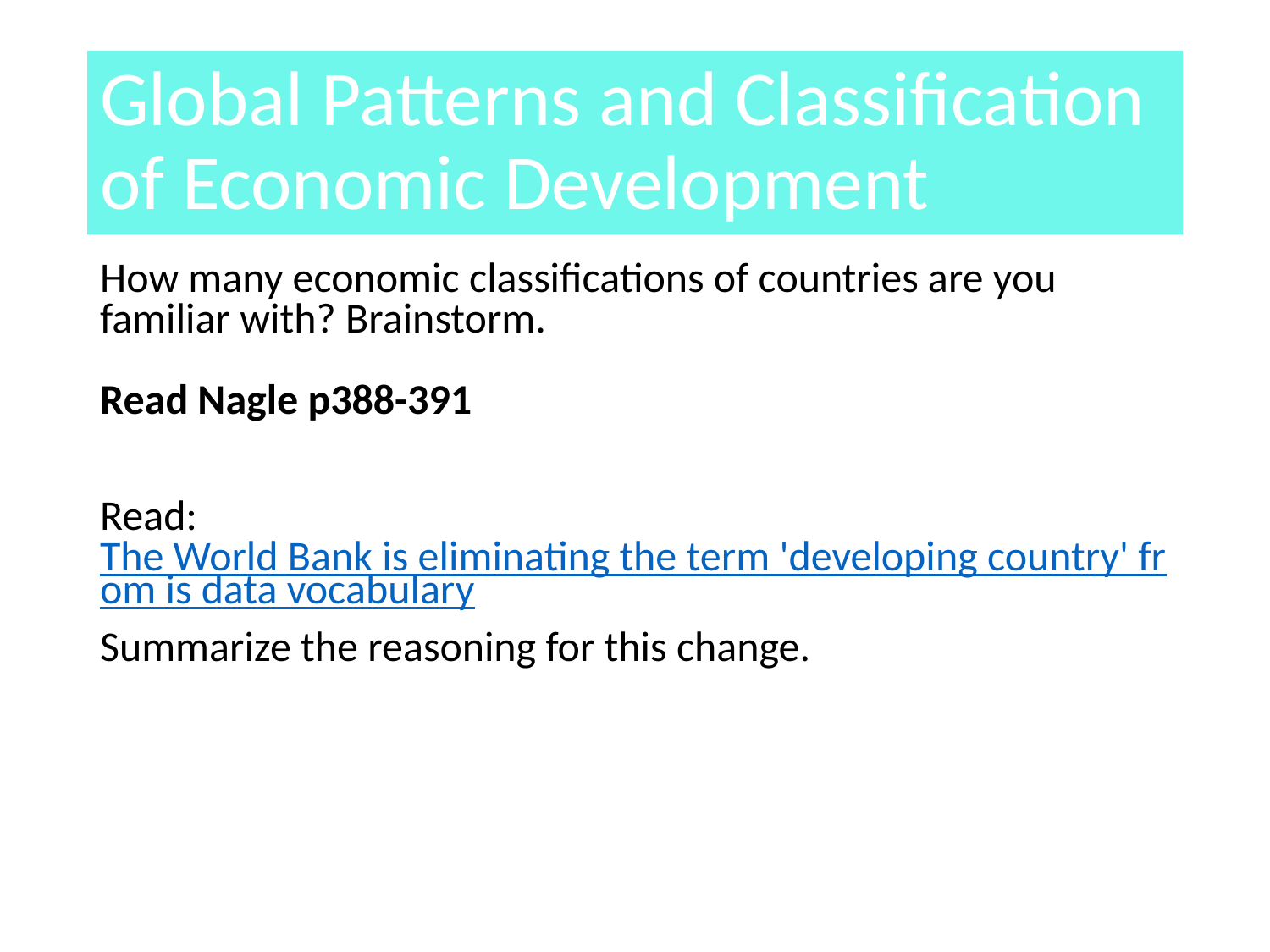

# Global Patterns and Classification of Economic Development
How many economic classifications of countries are you familiar with? Brainstorm.

Read Nagle p388-391

Read: The World Bank is eliminating the term 'developing country' from is data vocabulary
Summarize the reasoning for this change.